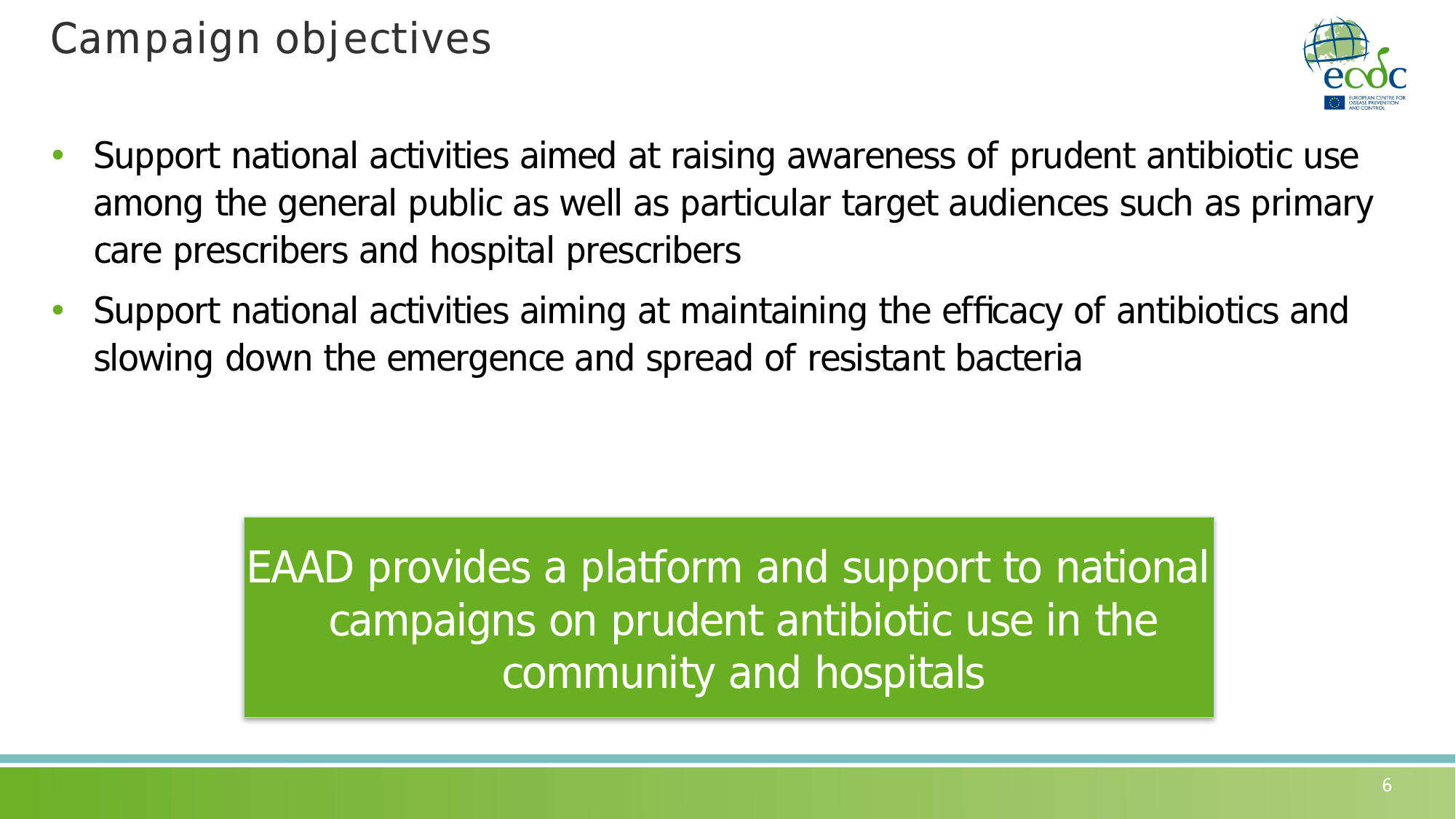

# Campaign objectives
Support national activities aimed at raising awareness of prudent antibiotic use among the general public as well as particular target audiences such as primary care prescribers and hospital prescribers
Support national activities aiming at maintaining the efficacy of antibiotics and slowing down the emergence and spread of resistant bacteria

EAAD provides a platform and support to national campaigns on prudent antibiotic use in the community and hospitals
6